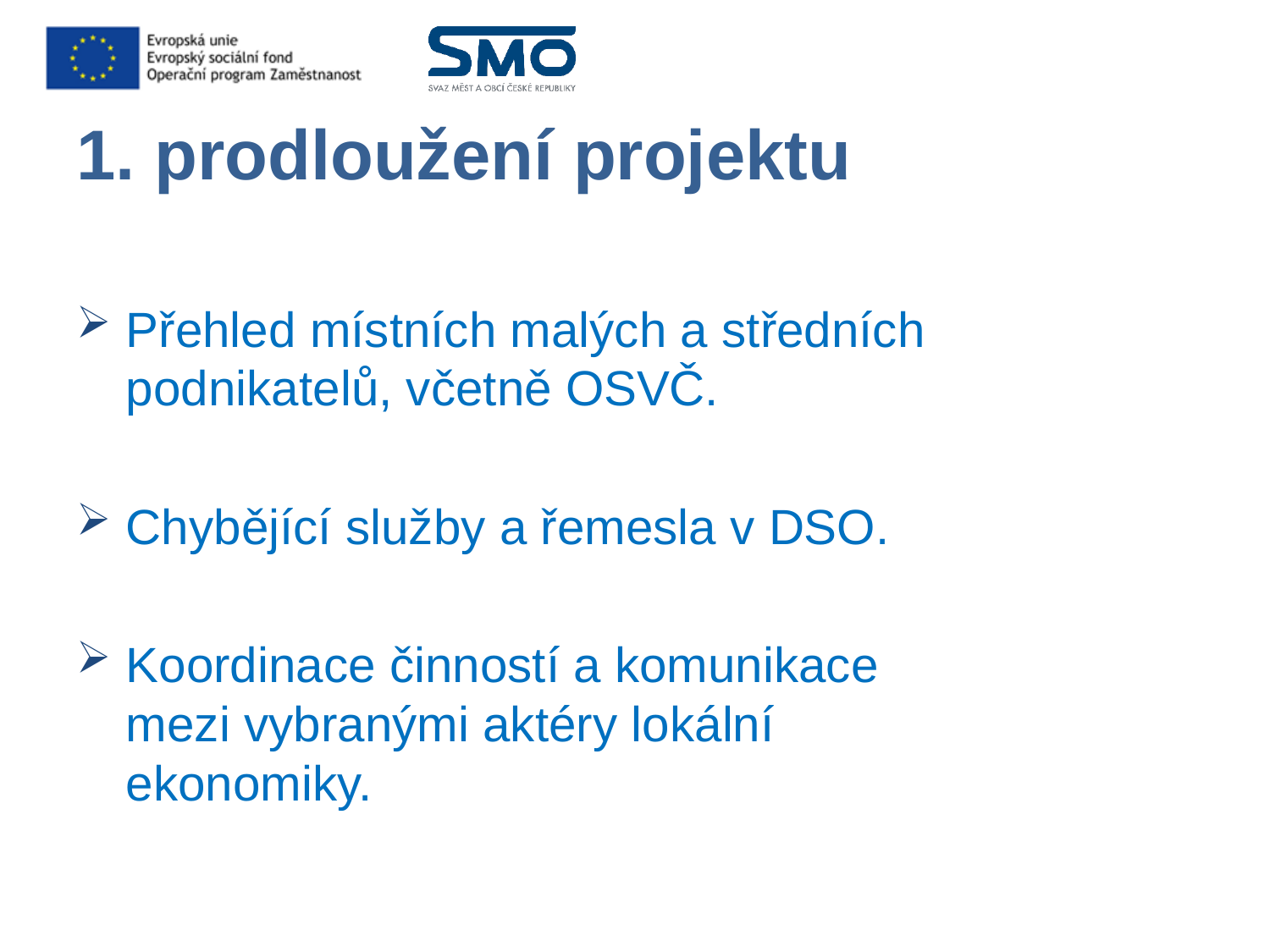

# 1. prodloužení projektu

Přehled místních malých a středních podnikatelů, včetně OSVČ.

Chybějící služby a řemesla v DSO.

Koordinace činností a komunikace mezi vybranými aktéry lokální ekonomiky.